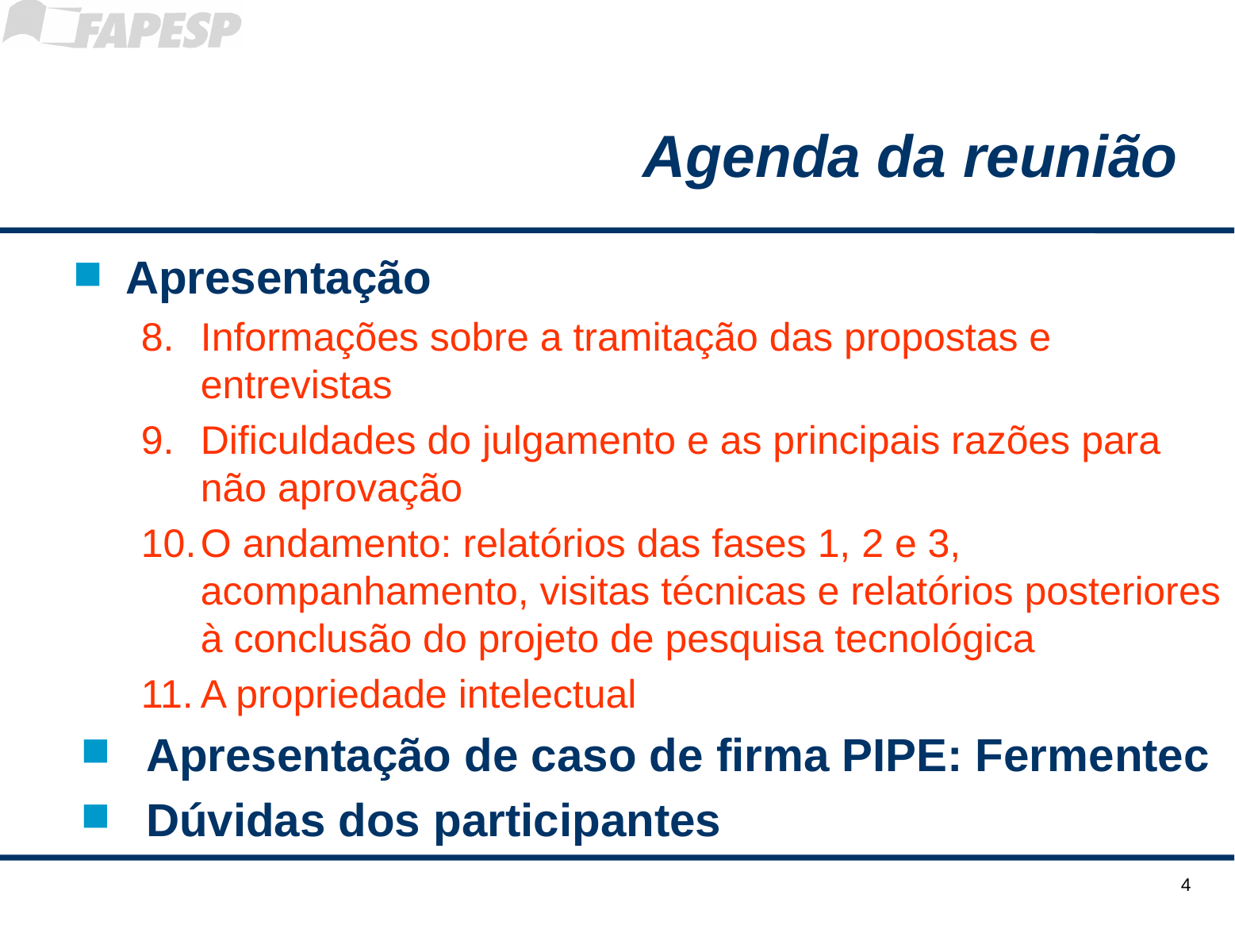

# Agenda da reunião
Apresentação
Informações sobre a tramitação das propostas e entrevistas
Dificuldades do julgamento e as principais razões para não aprovação
O andamento: relatórios das fases 1, 2 e 3, acompanhamento, visitas técnicas e relatórios posteriores à conclusão do projeto de pesquisa tecnológica
A propriedade intelectual
Apresentação de caso de firma PIPE: Fermentec
Dúvidas dos participantes
4